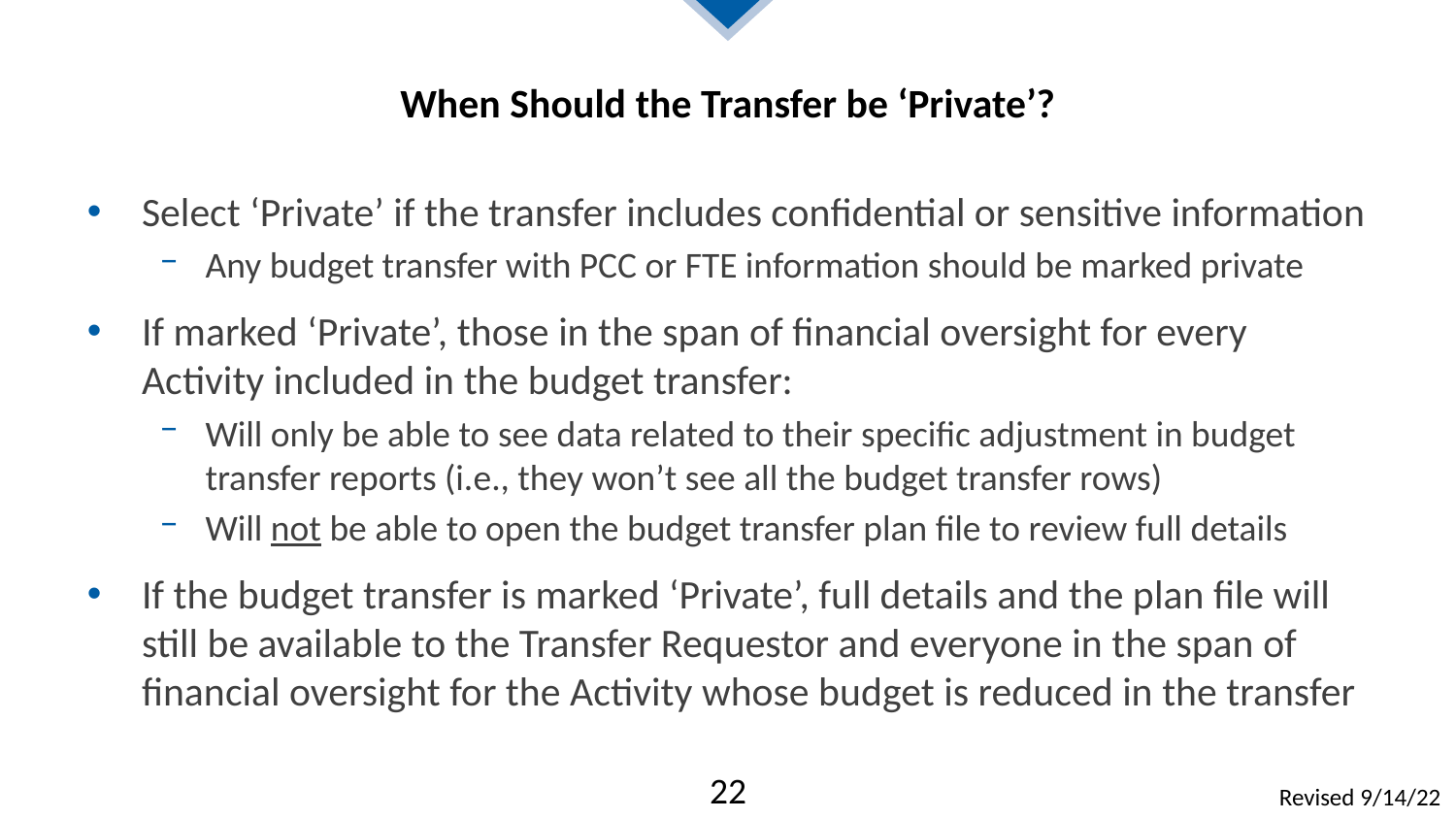

# When Should the Transfer be ‘Private’?
Select ‘Private’ if the transfer includes confidential or sensitive information
Any budget transfer with PCC or FTE information should be marked private
If marked ‘Private’, those in the span of financial oversight for every Activity included in the budget transfer:
Will only be able to see data related to their specific adjustment in budget transfer reports (i.e., they won’t see all the budget transfer rows)
Will not be able to open the budget transfer plan file to review full details
If the budget transfer is marked ‘Private’, full details and the plan file will still be available to the Transfer Requestor and everyone in the span of financial oversight for the Activity whose budget is reduced in the transfer
22
Revised 9/14/22